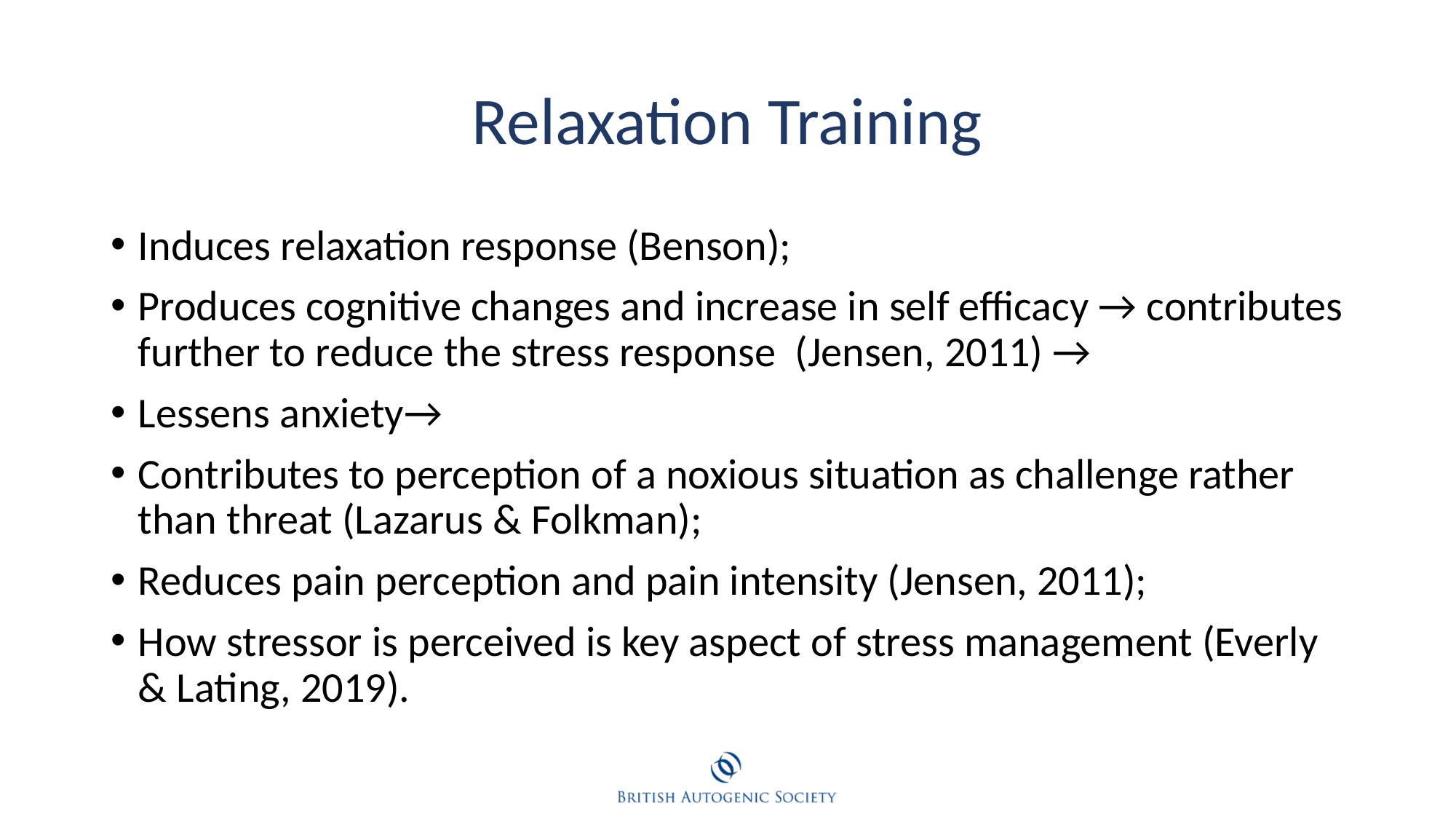

# Relaxation Training
Induces relaxation response (Benson);
Produces cognitive changes and increase in self efficacy → contributes further to reduce the stress response  (Jensen, 2011) →
Lessens anxiety→
Contributes to perception of a noxious situation as challenge rather than threat (Lazarus & Folkman);
Reduces pain perception and pain intensity (Jensen, 2011);
How stressor is perceived is key aspect of stress management (Everly & Lating, 2019).